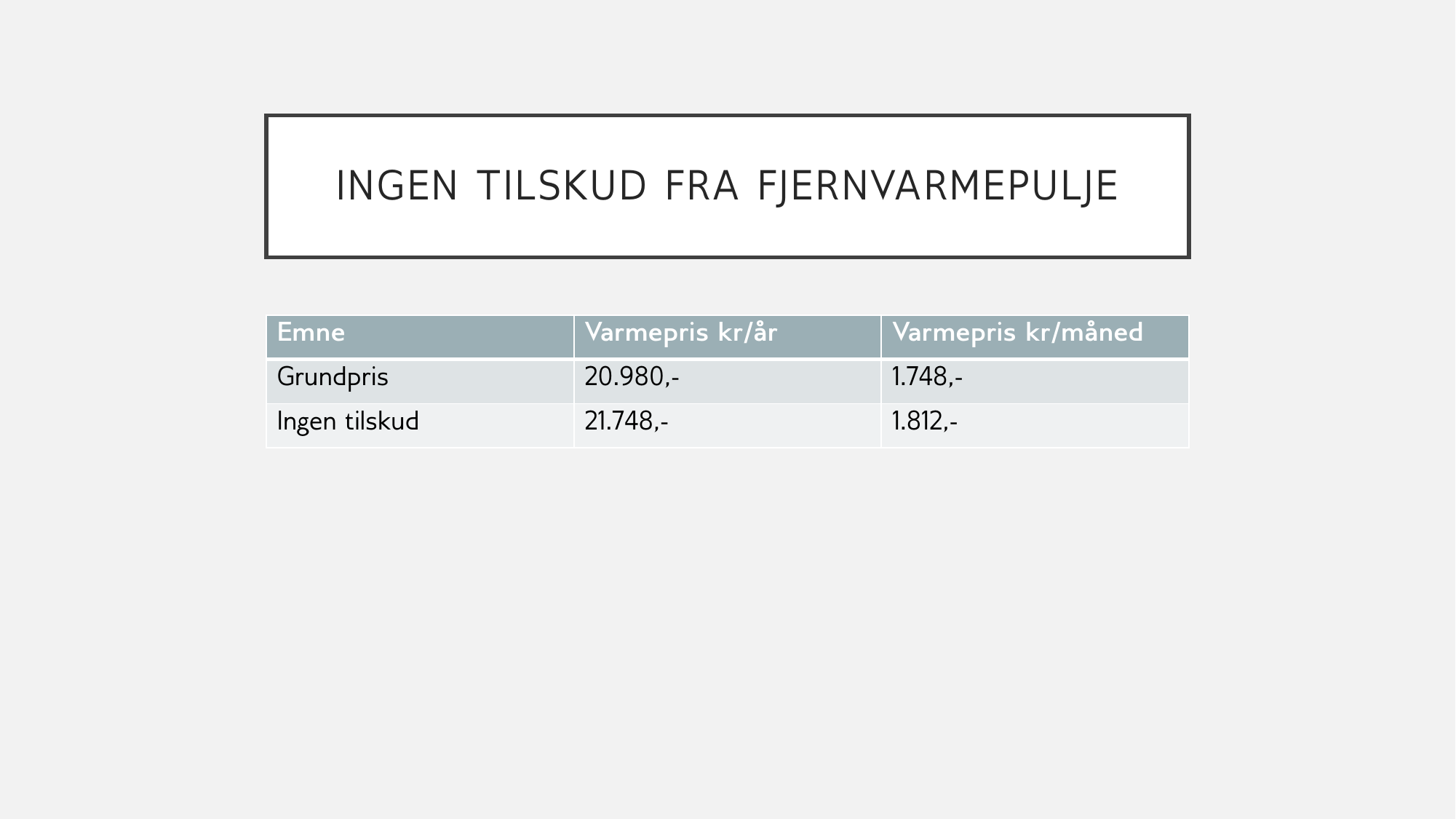

# Ingen tilskud fra fjernvarmepulje
| Emne | Varmepris kr/år | Varmepris kr/måned |
| --- | --- | --- |
| Grundpris | 20.980,- | 1.748,- |
| Ingen tilskud | 21.748,- | 1.812,- |